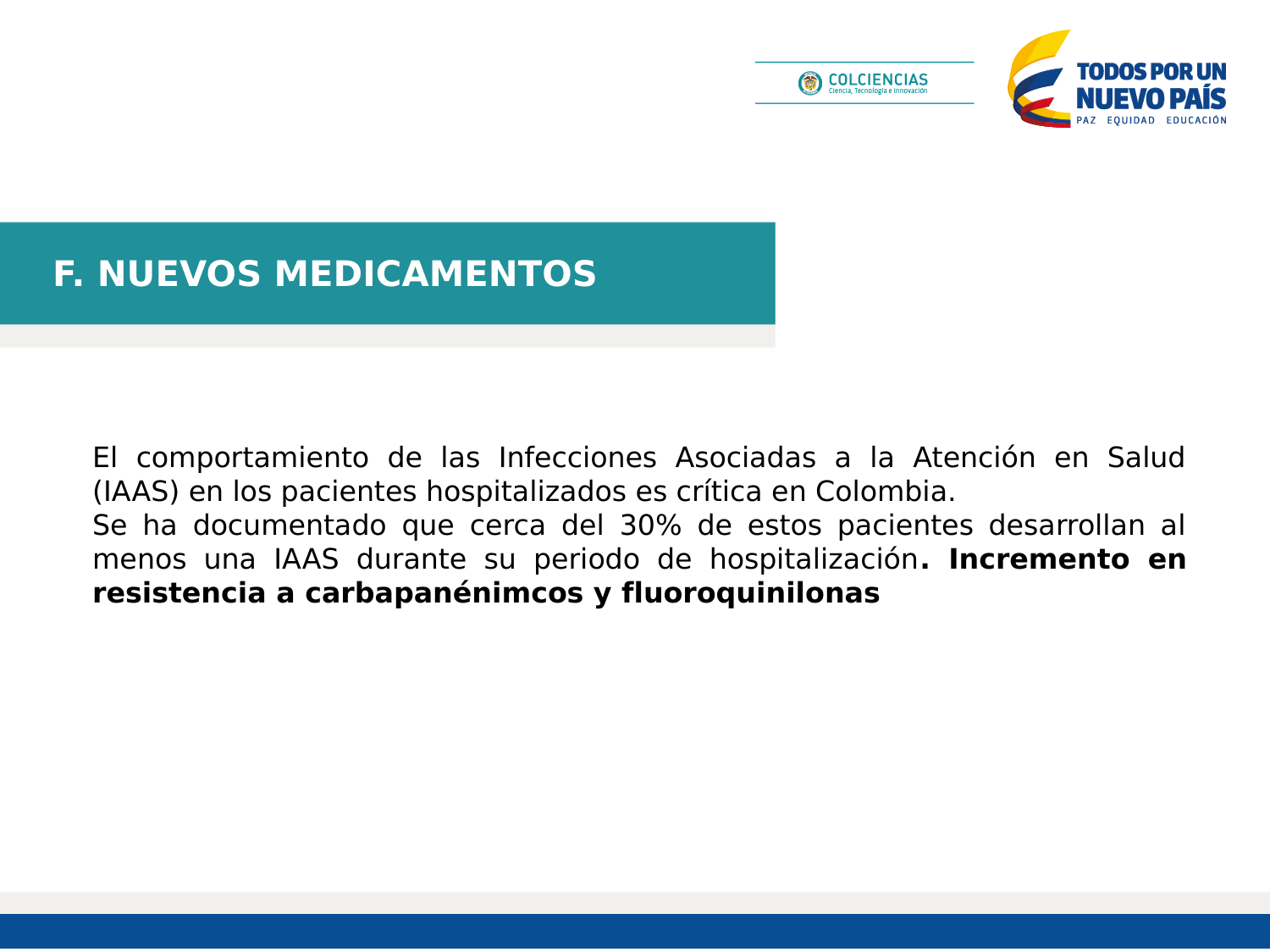

F. NUEVOS MEDICAMENTOS

El comportamiento de las Infecciones Asociadas a la Atención en Salud (IAAS) en los pacientes hospitalizados es crítica en Colombia.
Se ha documentado que cerca del 30% de estos pacientes desarrollan al menos una IAAS durante su periodo de hospitalización. Incremento en resistencia a carbapanénimcos y fluoroquinilonas